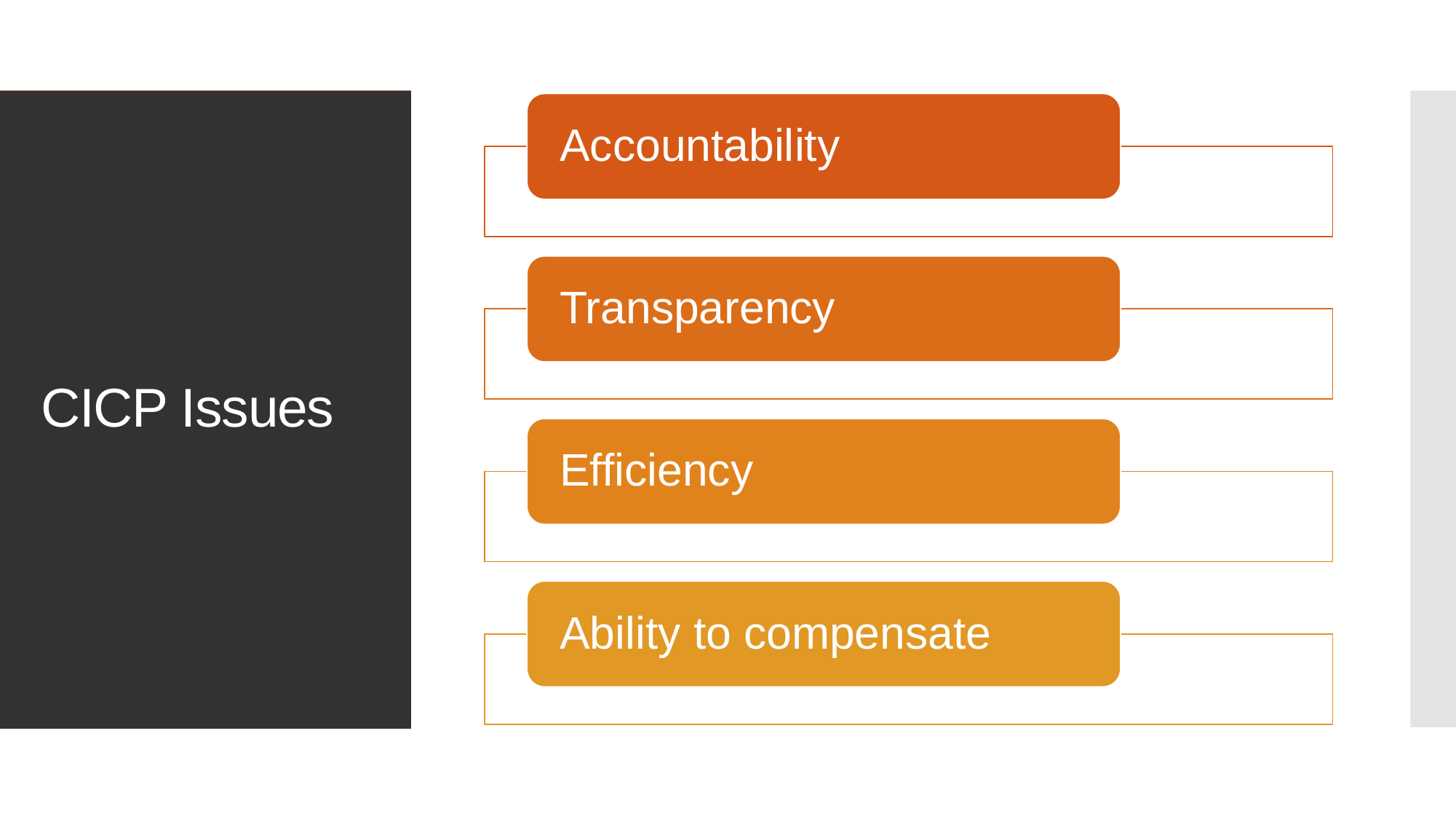

Accountability
Transparency
Efficiency
Ability to compensate

# CICP Issues